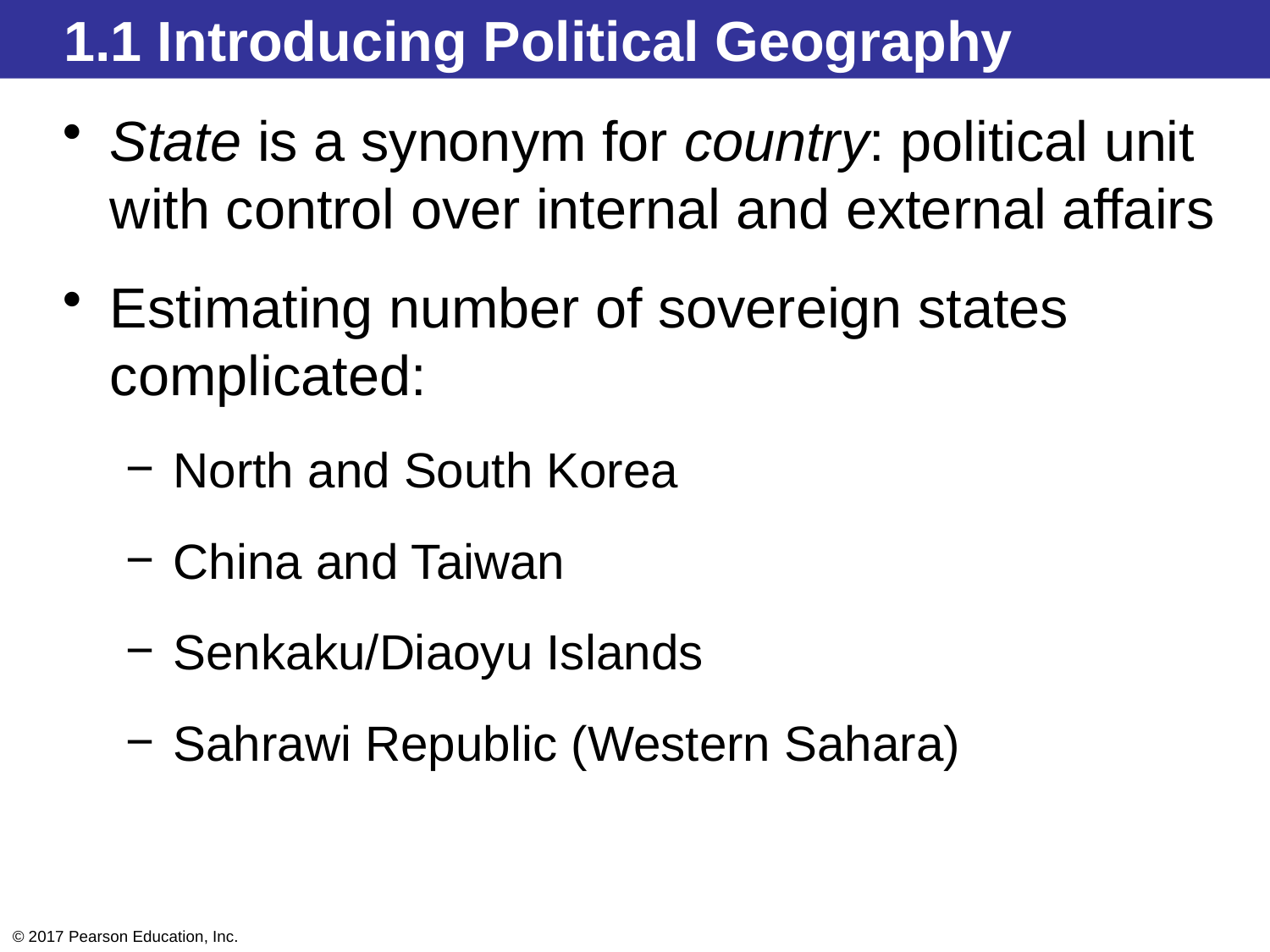

1.1 Introducing Political Geography
State is a synonym for country: political unit with control over internal and external affairs
Estimating number of sovereign states complicated:
North and South Korea
China and Taiwan
Senkaku/Diaoyu Islands
Sahrawi Republic (Western Sahara)